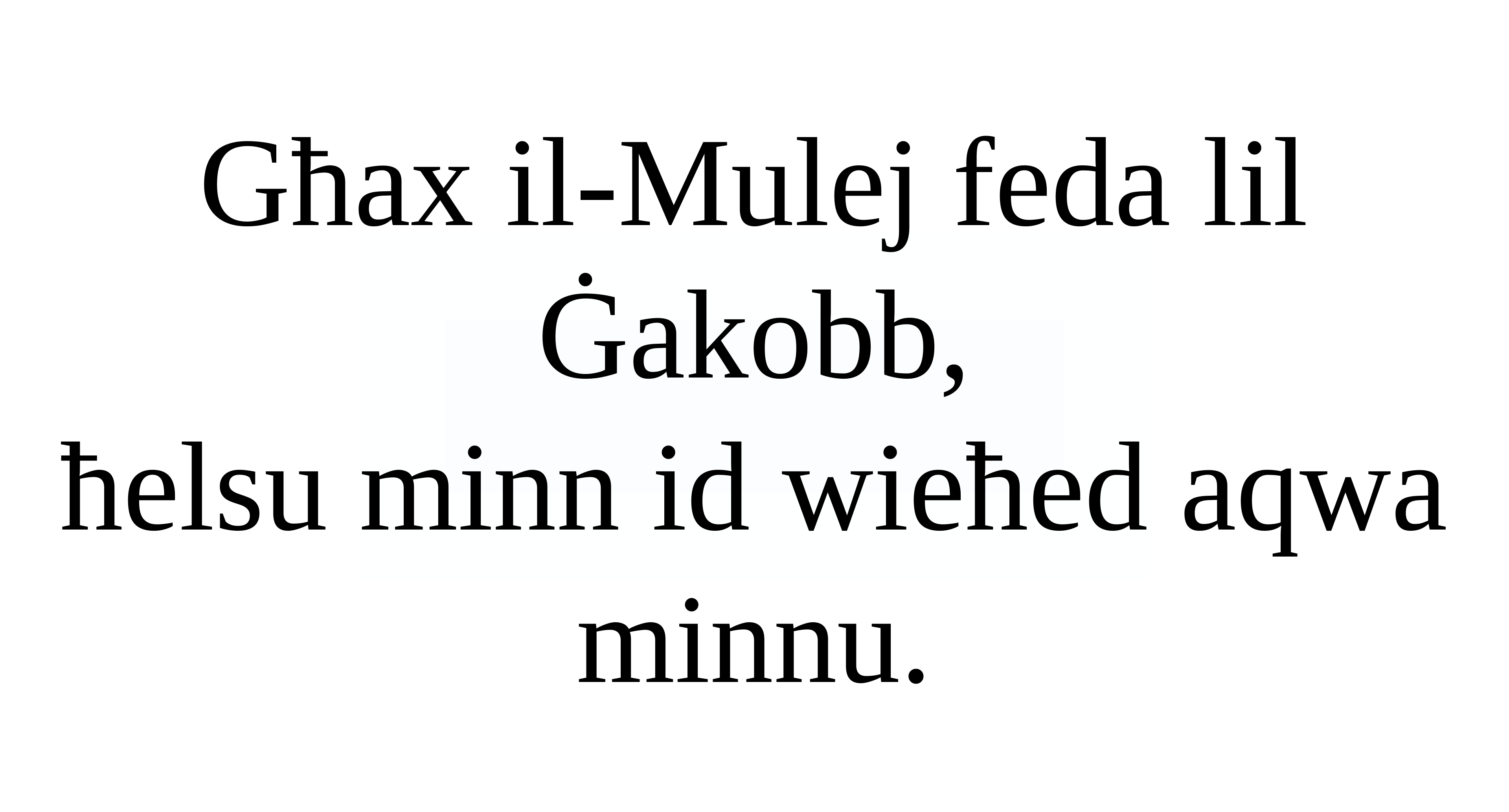

Għax il-Mulej feda lil Ġakobb,
ħelsu minn id wieħed aqwa minnu.